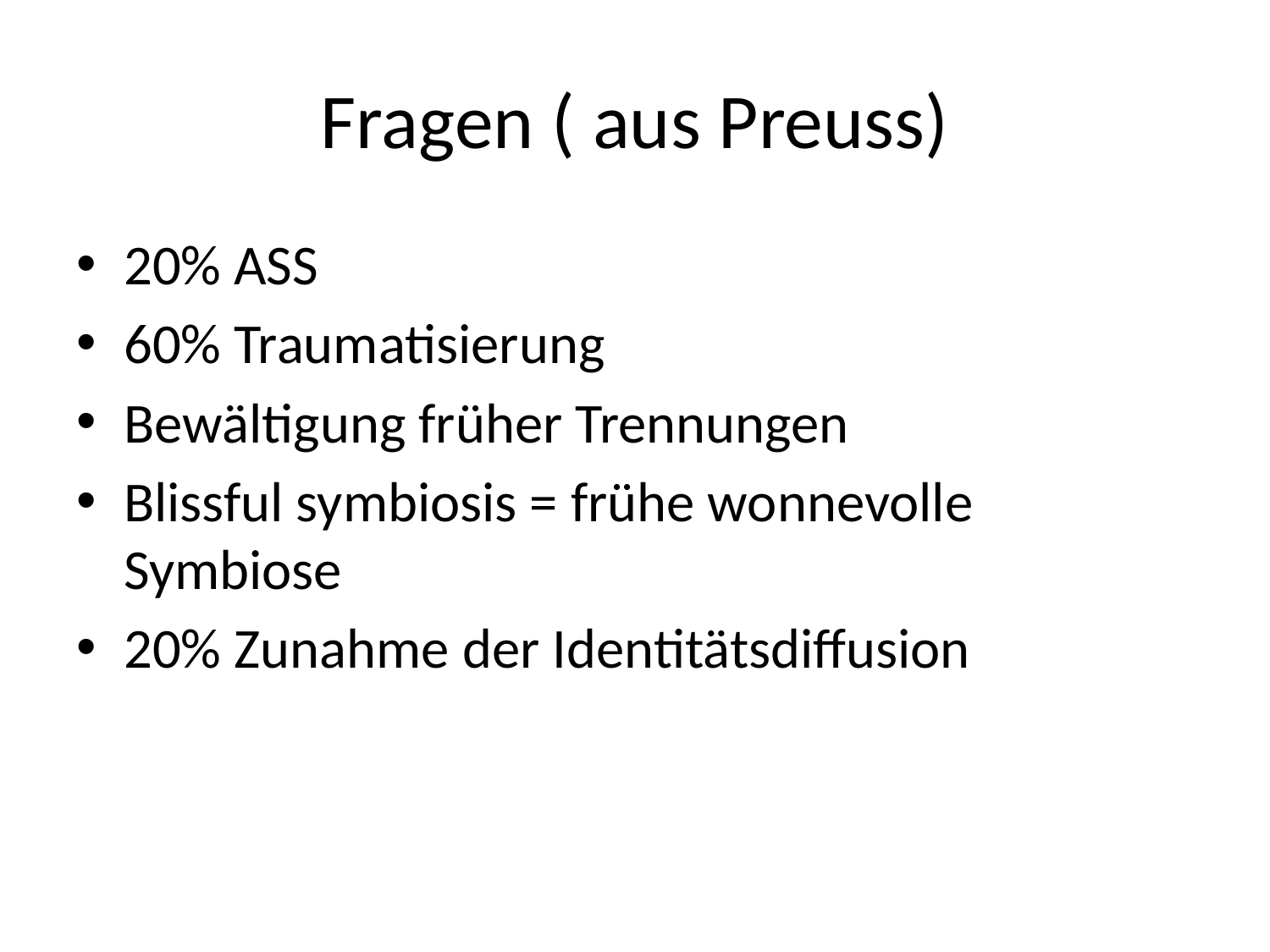

# Fragen ( aus Preuss)
20% ASS
60% Traumatisierung
Bewältigung früher Trennungen
Blissful symbiosis = frühe wonnevolle Symbiose
20% Zunahme der Identitätsdiffusion